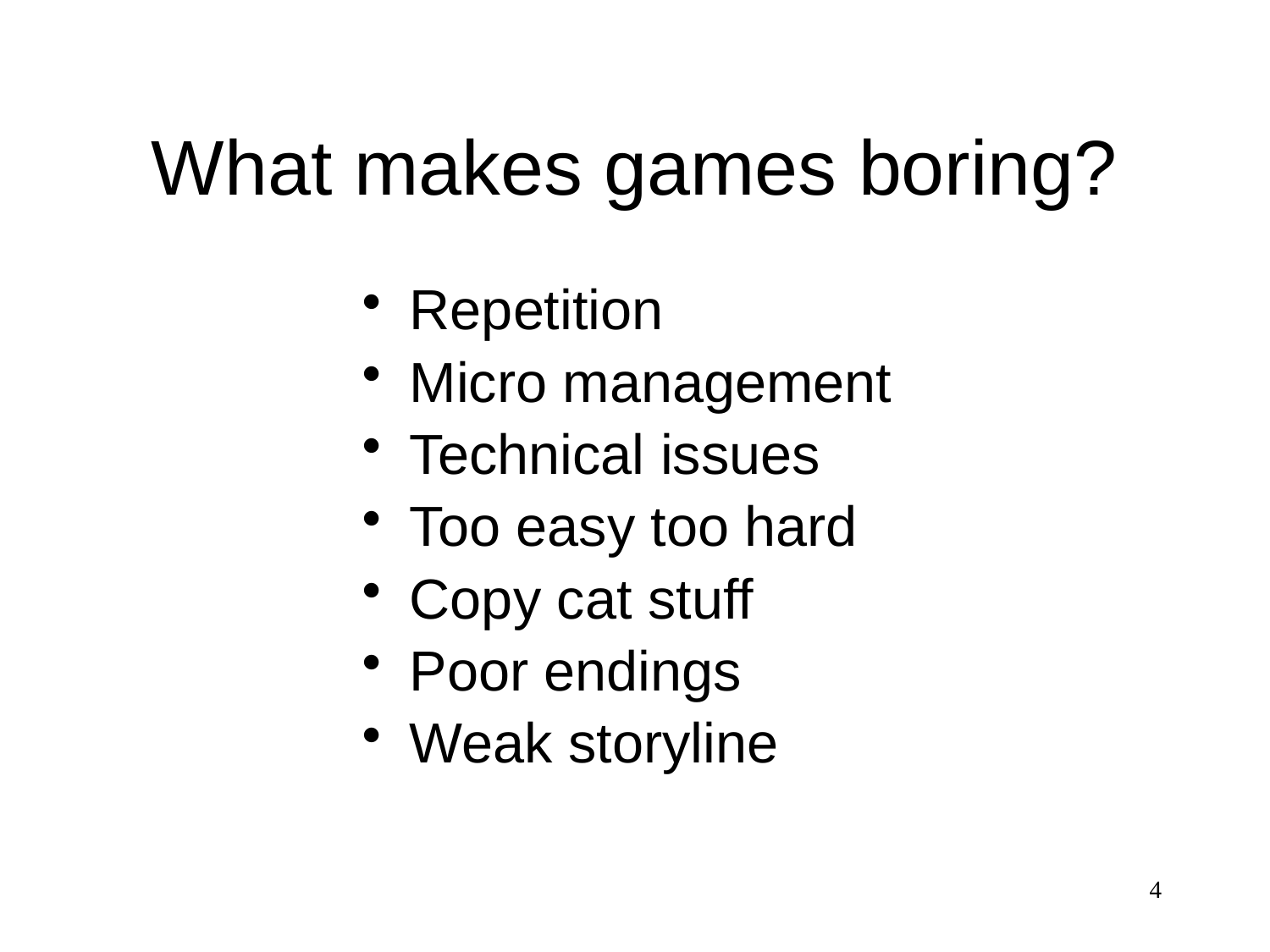

# What makes games boring?
Repetition
Micro management
Technical issues
Too easy too hard
Copy cat stuff
Poor endings
Weak storyline
4